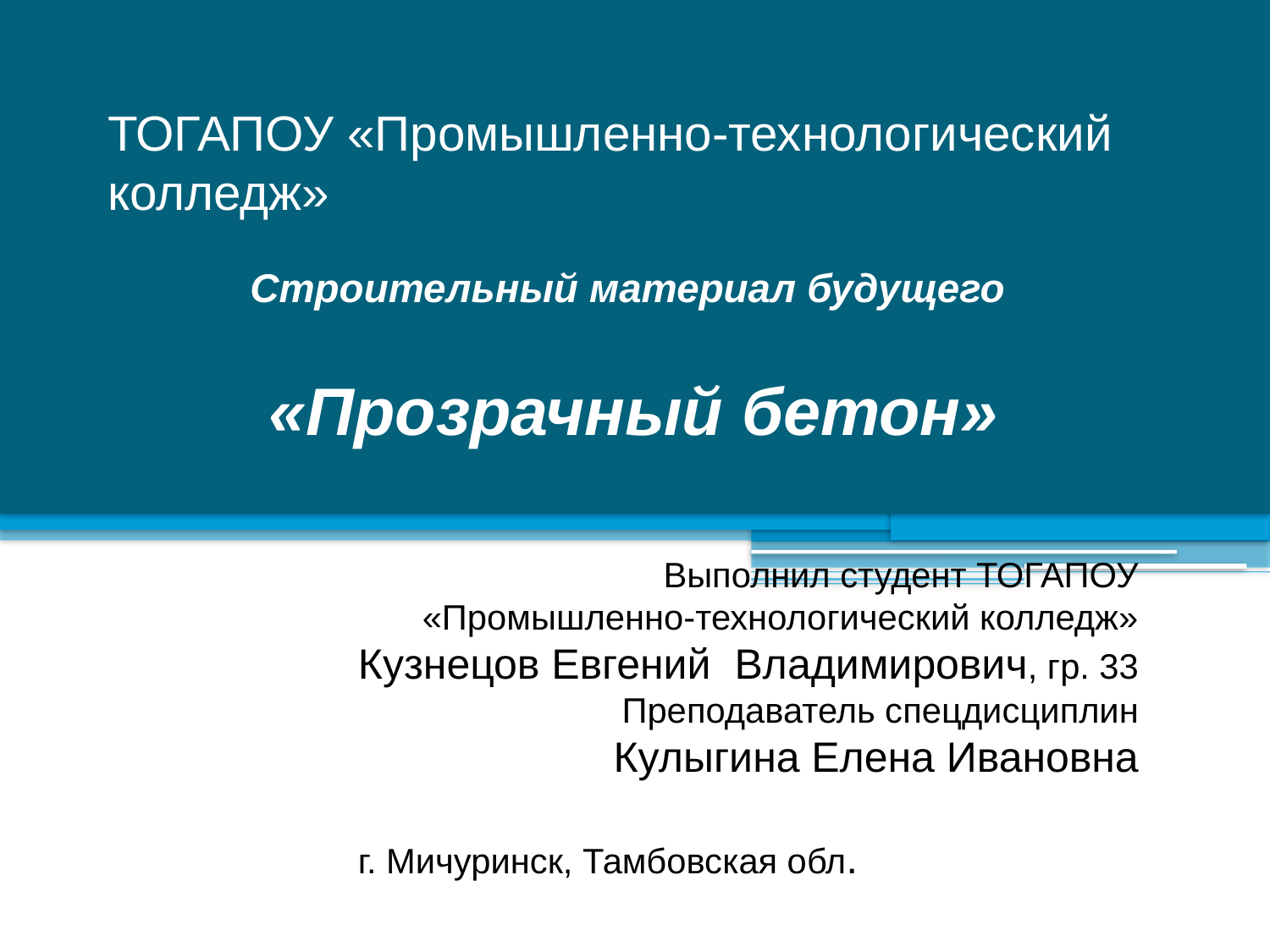

# ТОГАПОУ «Промышленно-технологический колледж»
Строительный материал будущего

«Прозрачный бетон»

Выполнил студент ТОГАПОУ
 «Промышленно-технологический колледж»
Кузнецов Евгений  Владимирович, гр. 33
Преподаватель спецдисциплин
Кулыгина Елена Ивановна

г. Мичуринск, Тамбовская обл.